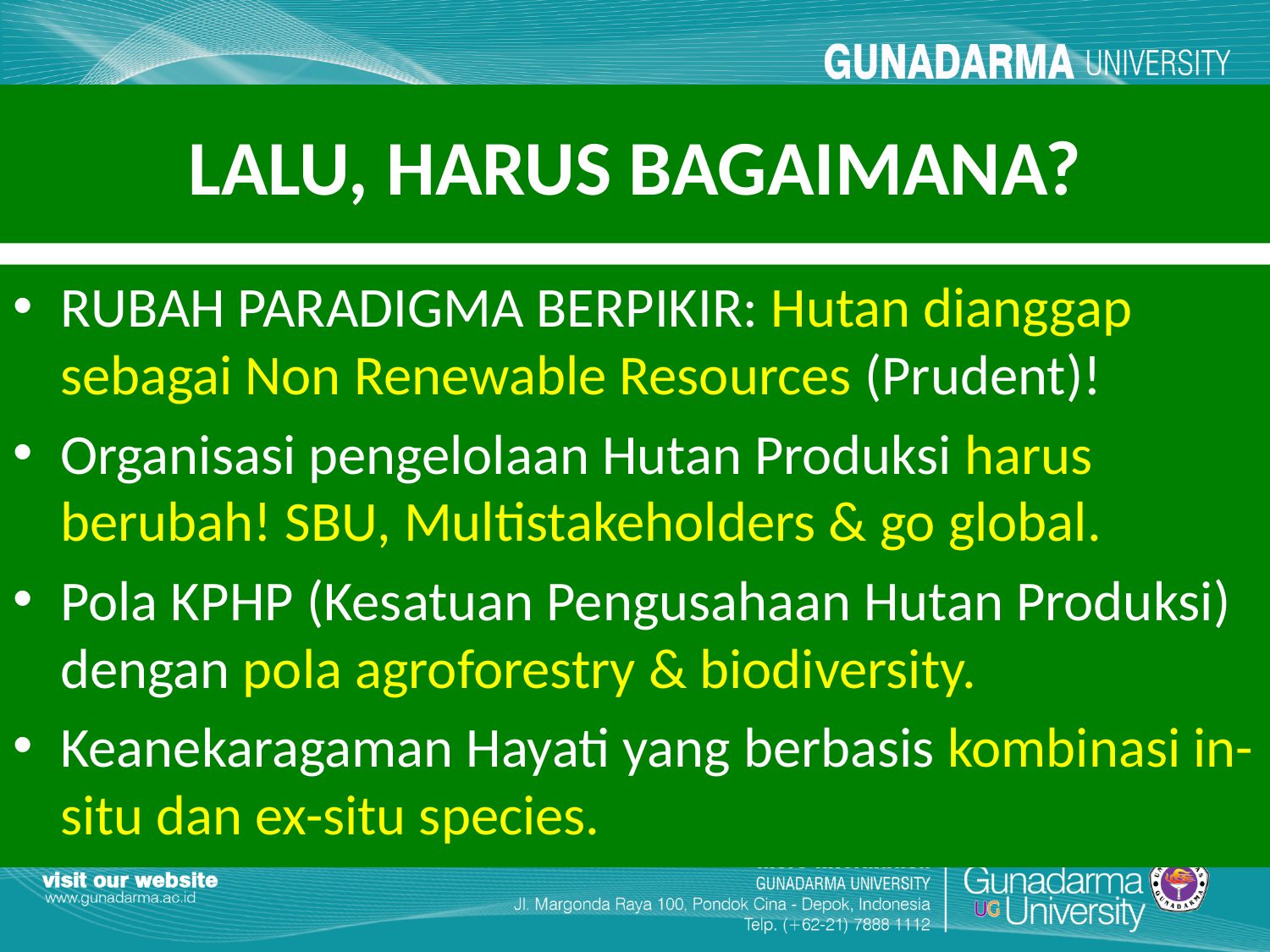

# LALU, HARUS BAGAIMANA?
RUBAH PARADIGMA BERPIKIR: Hutan dianggap sebagai Non Renewable Resources (Prudent)!
Organisasi pengelolaan Hutan Produksi harus berubah! SBU, Multistakeholders & go global.
Pola KPHP (Kesatuan Pengusahaan Hutan Produksi) dengan pola agroforestry & biodiversity.
Keanekaragaman Hayati yang berbasis kombinasi in-situ dan ex-situ species.